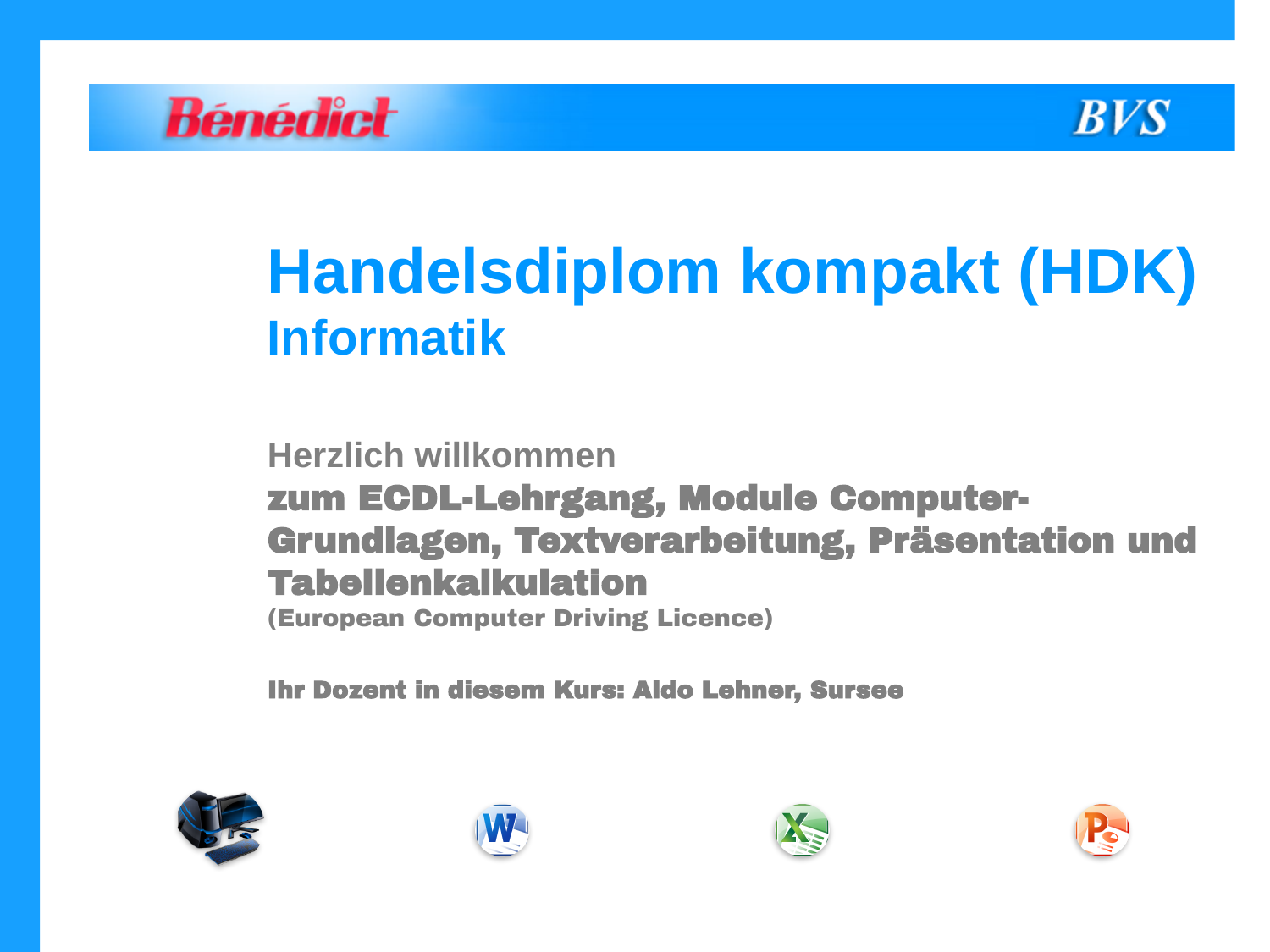

# Handelsdiplom kompakt (HDK) Informatik
Herzlich willkommen
zum ECDL-Lehrgang, Module Computer-Grundlagen, Textverarbeitung, Präsentation und Tabellenkalkulation
(European Computer Driving Licence)

Ihr Dozent in diesem Kurs: Aldo Lehner, Sursee